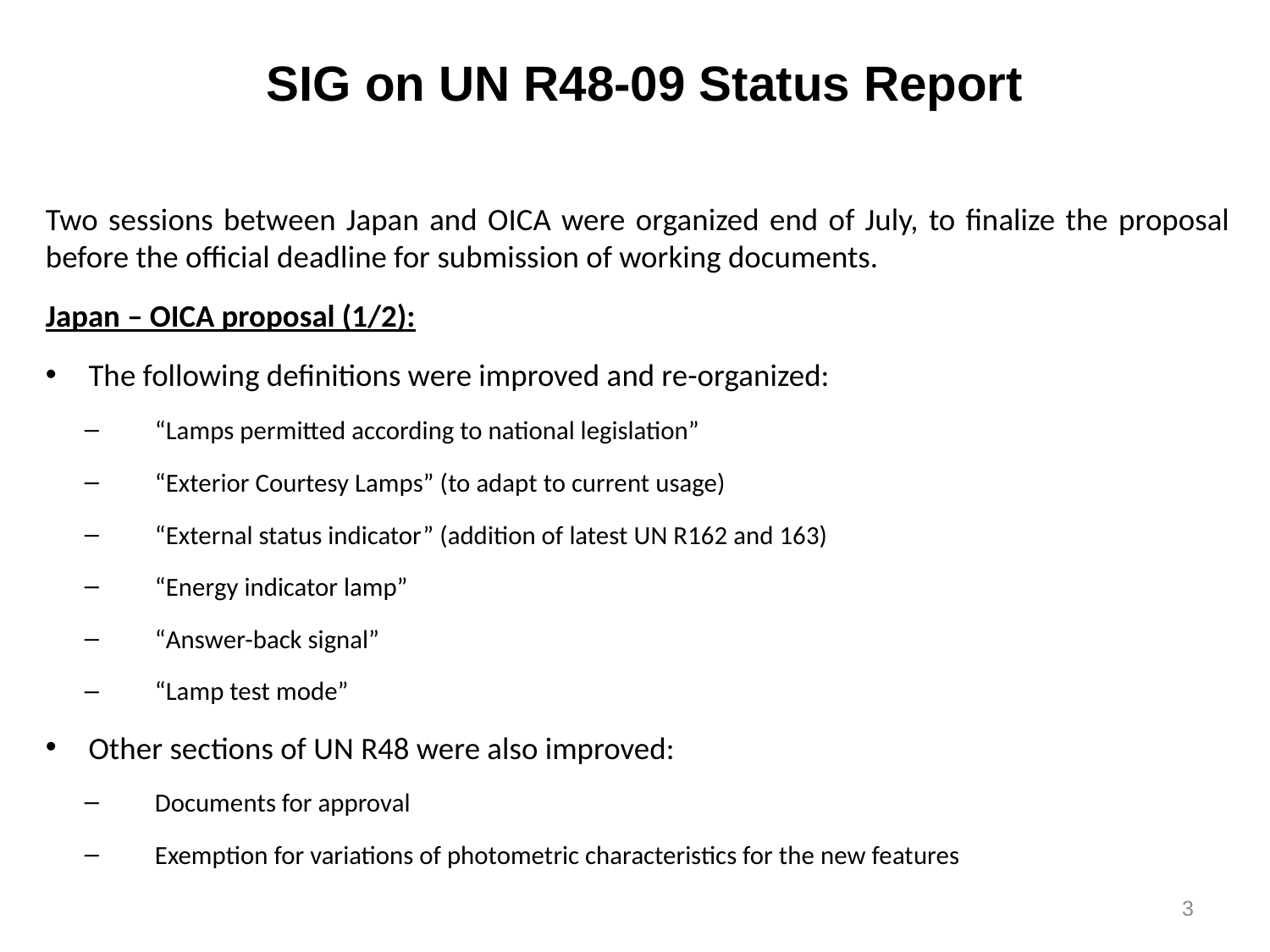

SIG on UN R48-09 Status Report
Two sessions between Japan and OICA were organized end of July, to finalize the proposal before the official deadline for submission of working documents.
Japan – OICA proposal (1/2):
The following definitions were improved and re-organized:
“Lamps permitted according to national legislation”
“Exterior Courtesy Lamps” (to adapt to current usage)
“External status indicator” (addition of latest UN R162 and 163)
“Energy indicator lamp”
“Answer-back signal”
“Lamp test mode”
Other sections of UN R48 were also improved:
Documents for approval
Exemption for variations of photometric characteristics for the new features

3